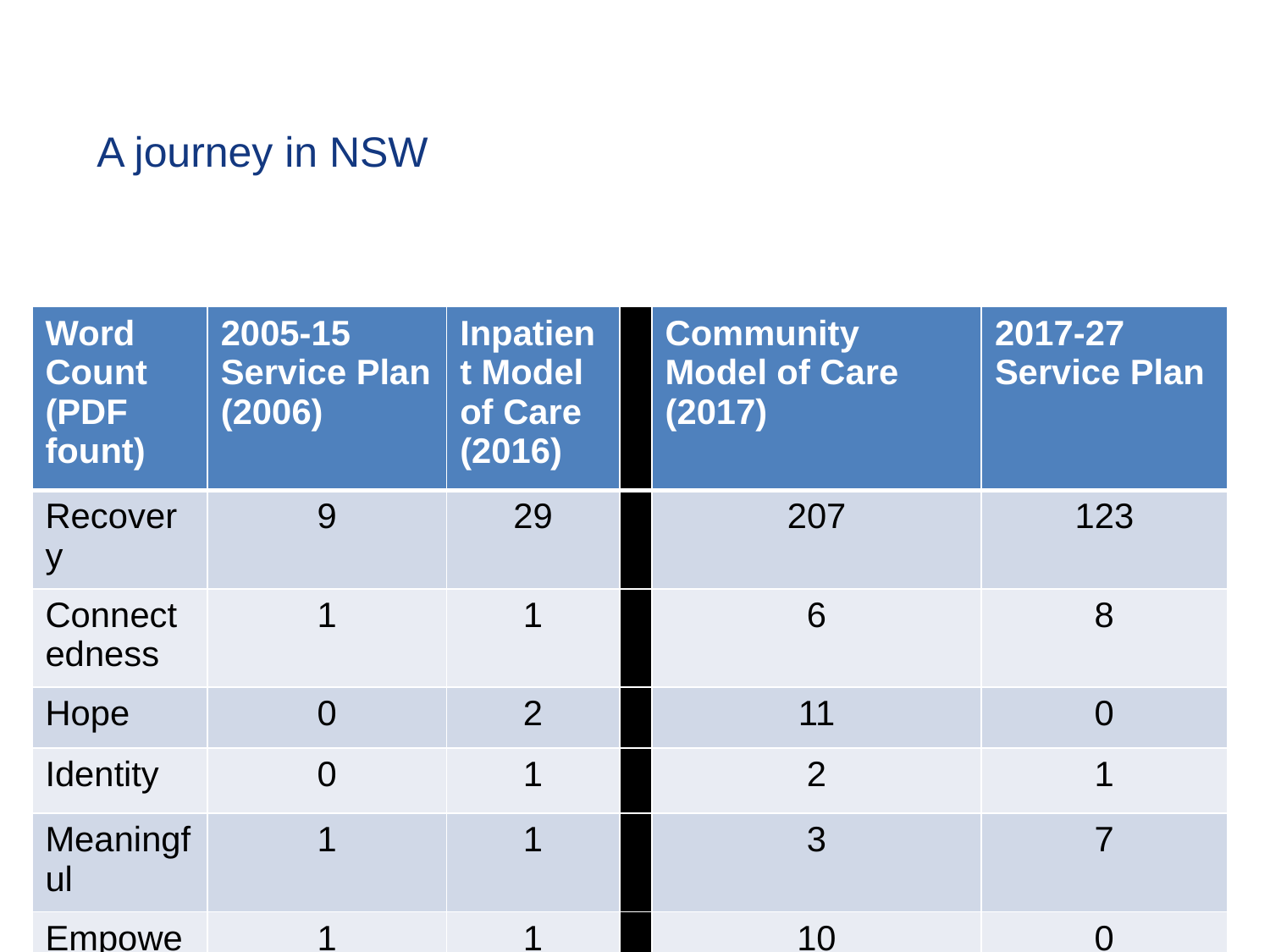

# A journey in NSW
| Word Count (PDF fount) | 2005-15 Service Plan (2006) | Inpatient Model of Care (2016) |  | Community Model of Care (2017) | 2017-27 Service Plan |
| --- | --- | --- | --- | --- | --- |
| Recovery | 9 | 29 |  | 207 | 123 |
| Connectedness | 1 | 1 |  | 6 | 8 |
| Hope | 0 | 2 |  | 11 | 0 |
| Identity | 0 | 1 |  | 2 | 1 |
| Meaningful | 1 | 1 |  | 3 | 7 |
| Empower | 1 | 1 |  | 10 | 0 |
| Dignity | 2 | 2 |  | 9 | 2 |
| Choice | 3 | 5 |  | 19 | 8 |